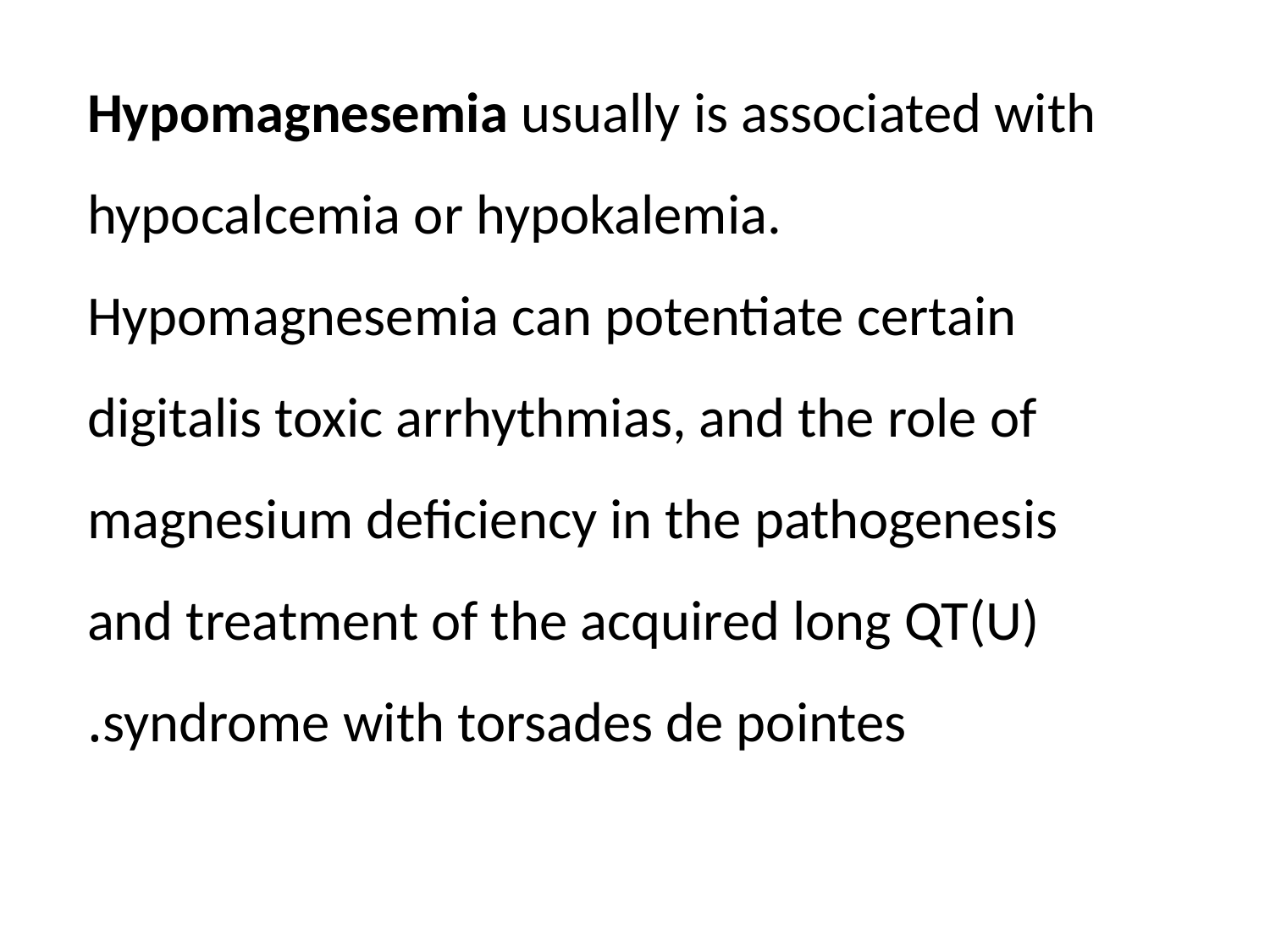

Hypomagnesemia usually is associated with hypocalcemia or hypokalemia. Hypomagnesemia can potentiate certain digitalis toxic arrhythmias, and the role of magnesium deficiency in the pathogenesis
and treatment of the acquired long QT(U)
syndrome with torsades de pointes.